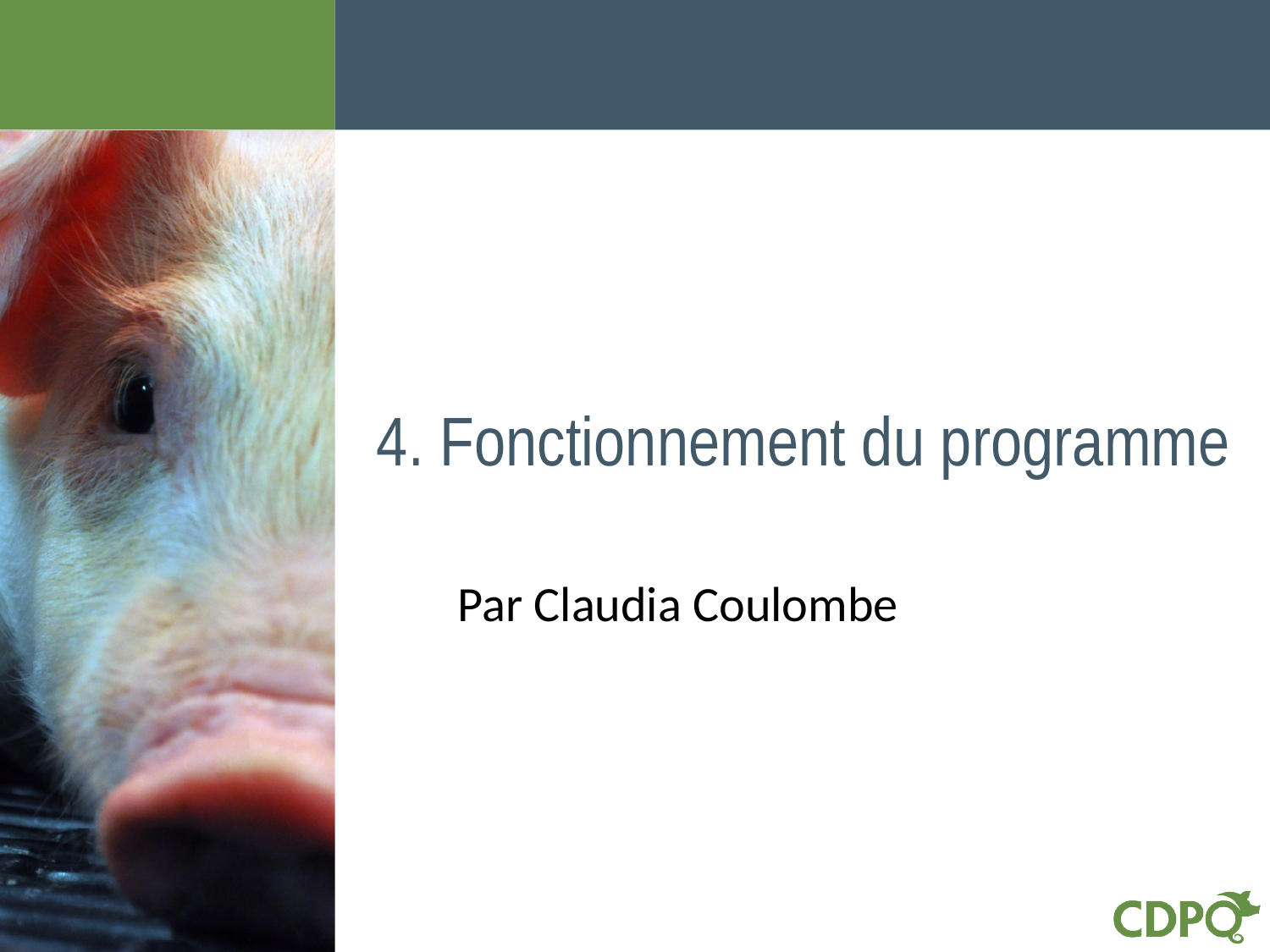

# 4. Fonctionnement du programme
Par Claudia Coulombe